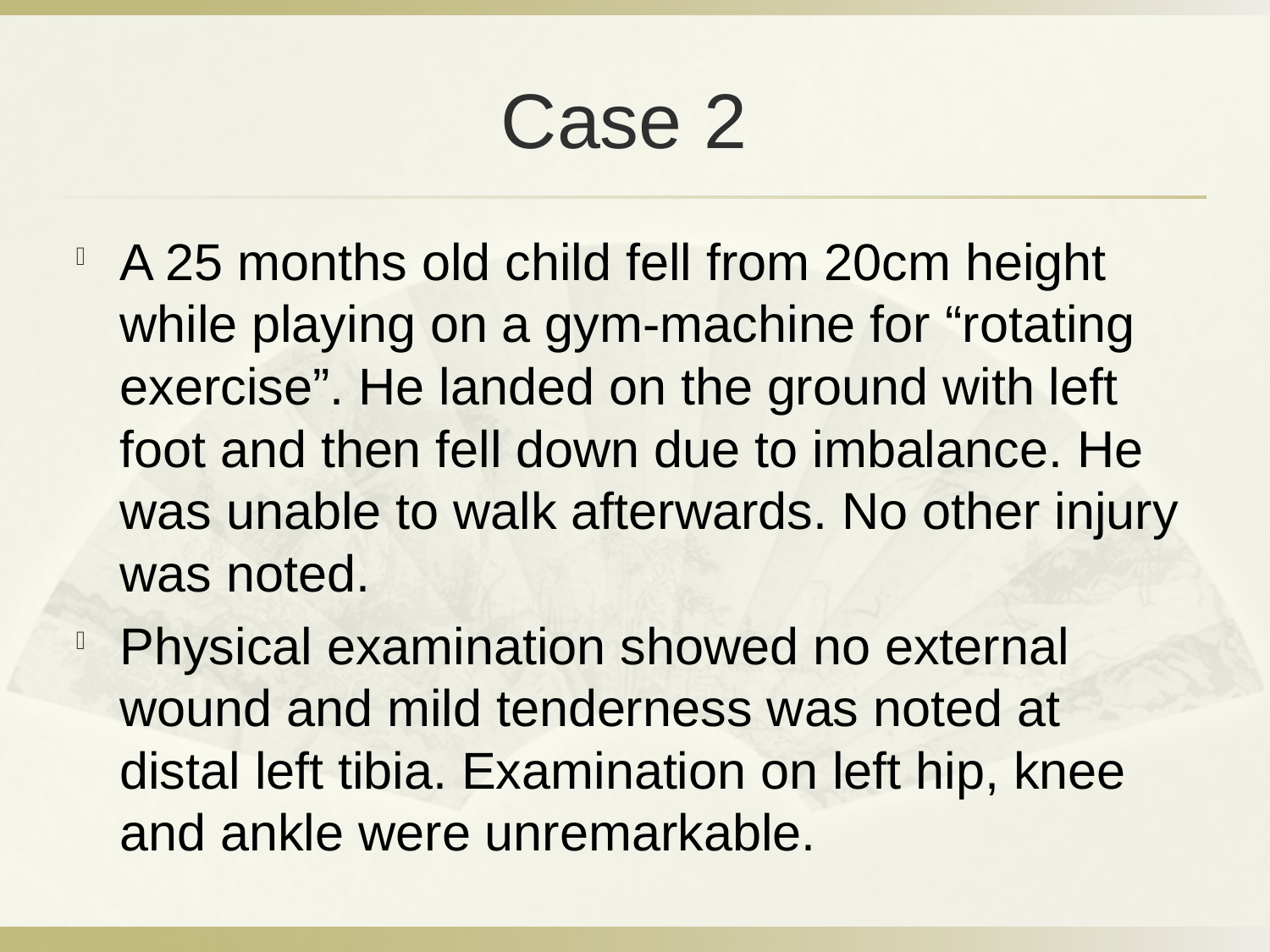

# Case 2
A 25 months old child fell from 20cm height while playing on a gym-machine for “rotating exercise”. He landed on the ground with left foot and then fell down due to imbalance. He was unable to walk afterwards. No other injury was noted.
Physical examination showed no external wound and mild tenderness was noted at distal left tibia. Examination on left hip, knee and ankle were unremarkable.